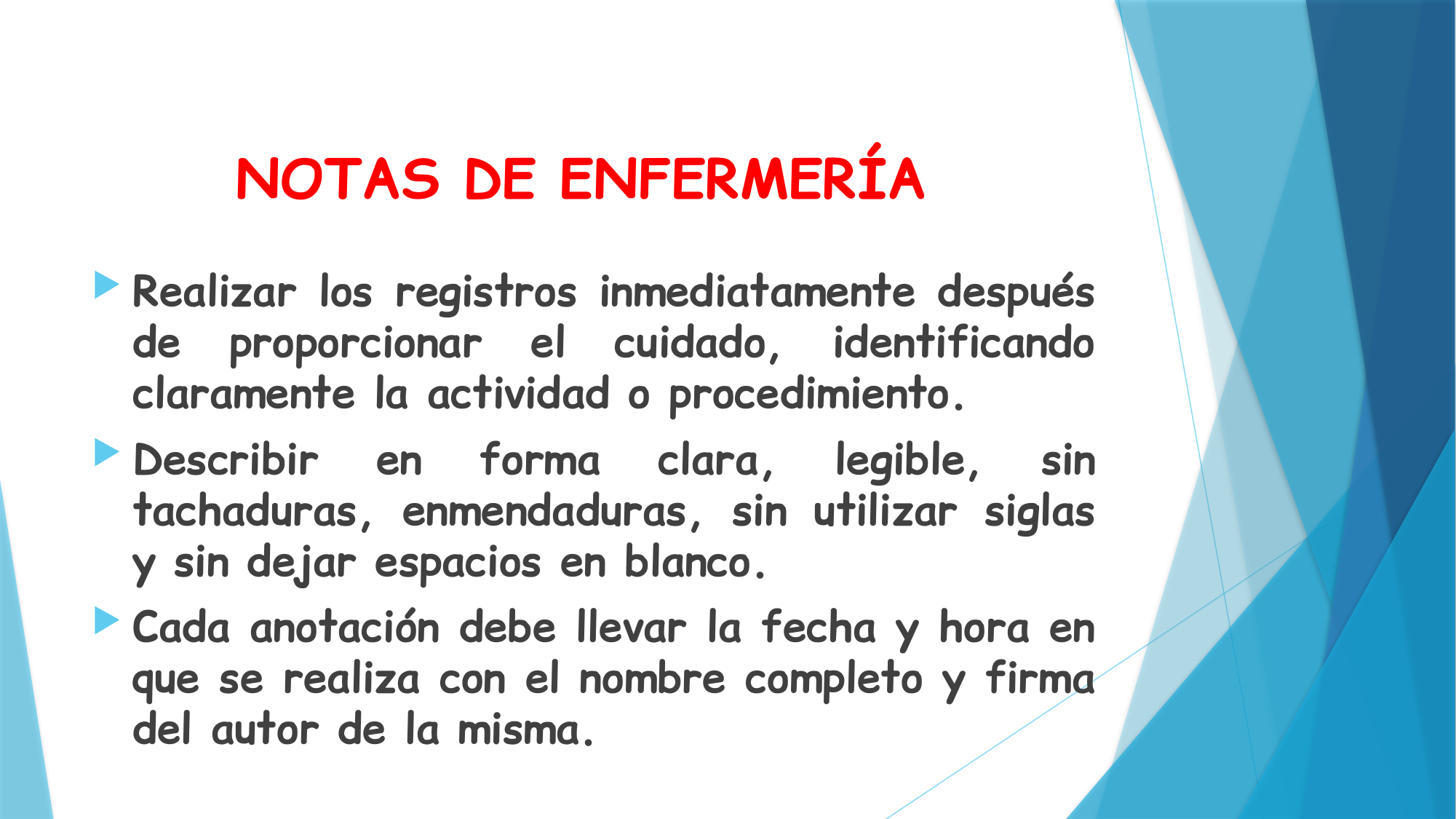

# NOTAS DE ENFERMERÍA
Realizar los registros inmediatamente después de proporcionar el cuidado, identificando claramente la actividad o procedimiento.
Describir en forma clara, legible, sin tachaduras, enmendaduras, sin utilizar siglas y sin dejar espacios en blanco.
Cada anotación debe llevar la fecha y hora en que se realiza con el nombre completo y firma del autor de la misma.